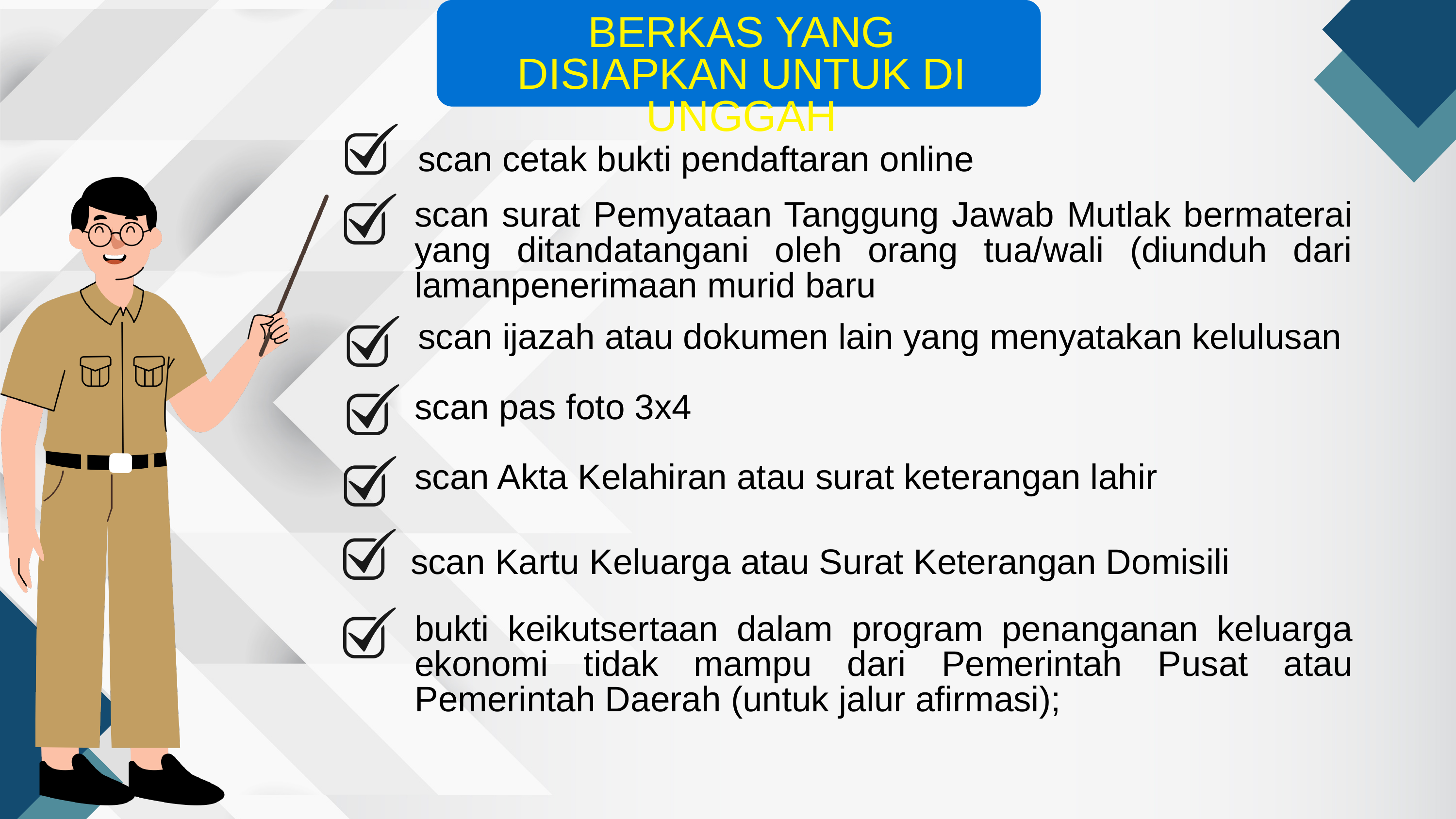

BERKAS YANG DISIAPKAN UNTUK DI UNGGAH

scan cetak bukti pendaftaran online

scan surat Pemyataan Tanggung Jawab Mutlak bermaterai yang ditandatangani oleh orang tua/wali (diunduh dari lamanpenerimaan murid baru

scan ijazah atau dokumen lain yang menyatakan kelulusan

scan pas foto 3x4

scan Akta Kelahiran atau surat keterangan lahir

scan Kartu Keluarga atau Surat Keterangan Domisili

bukti keikutsertaan dalam program penanganan keluarga ekonomi tidak mampu dari Pemerintah Pusat atau Pemerintah Daerah (untuk jalur afirmasi);